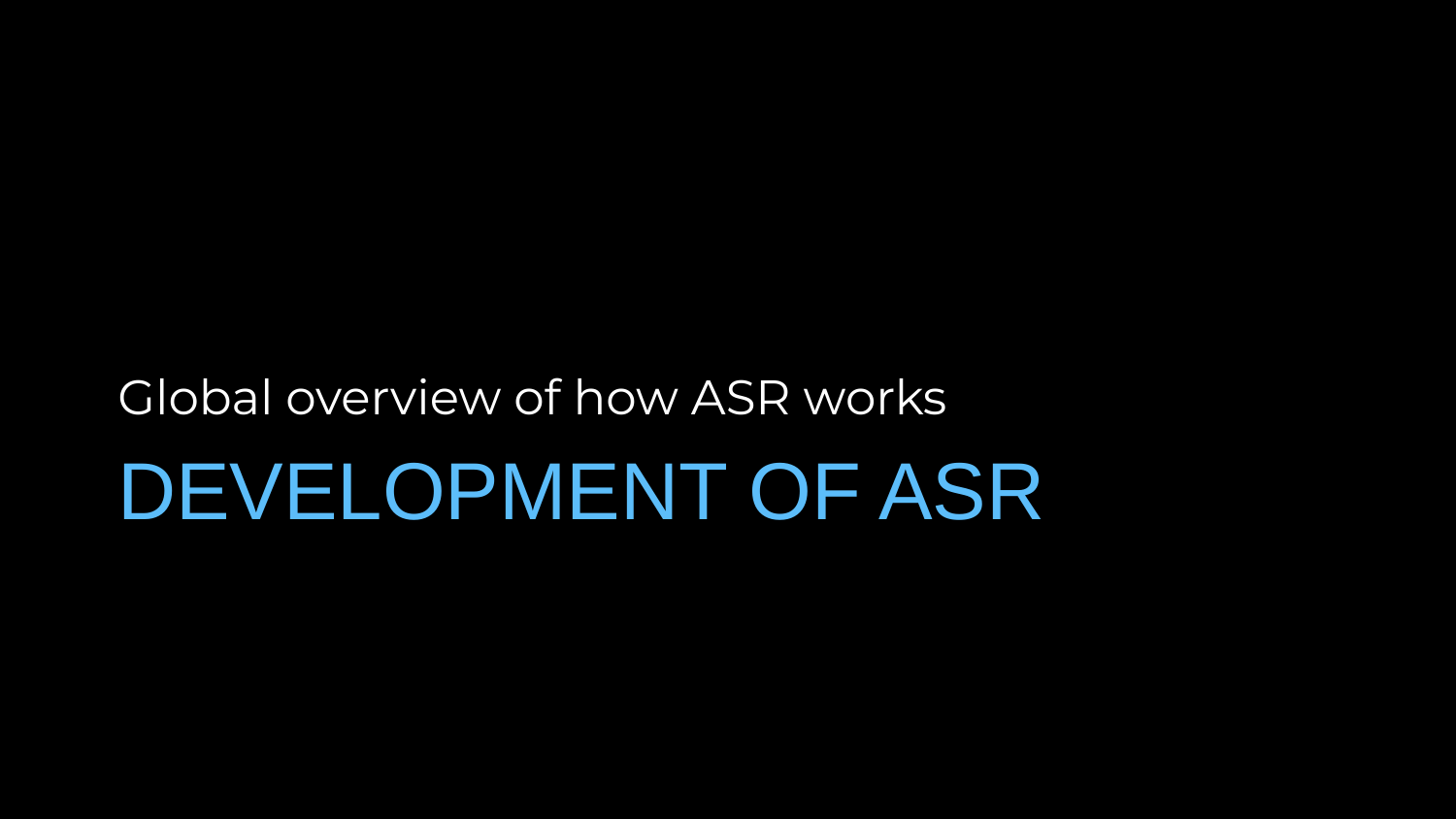

Global overview of how ASR works
# Development of asr